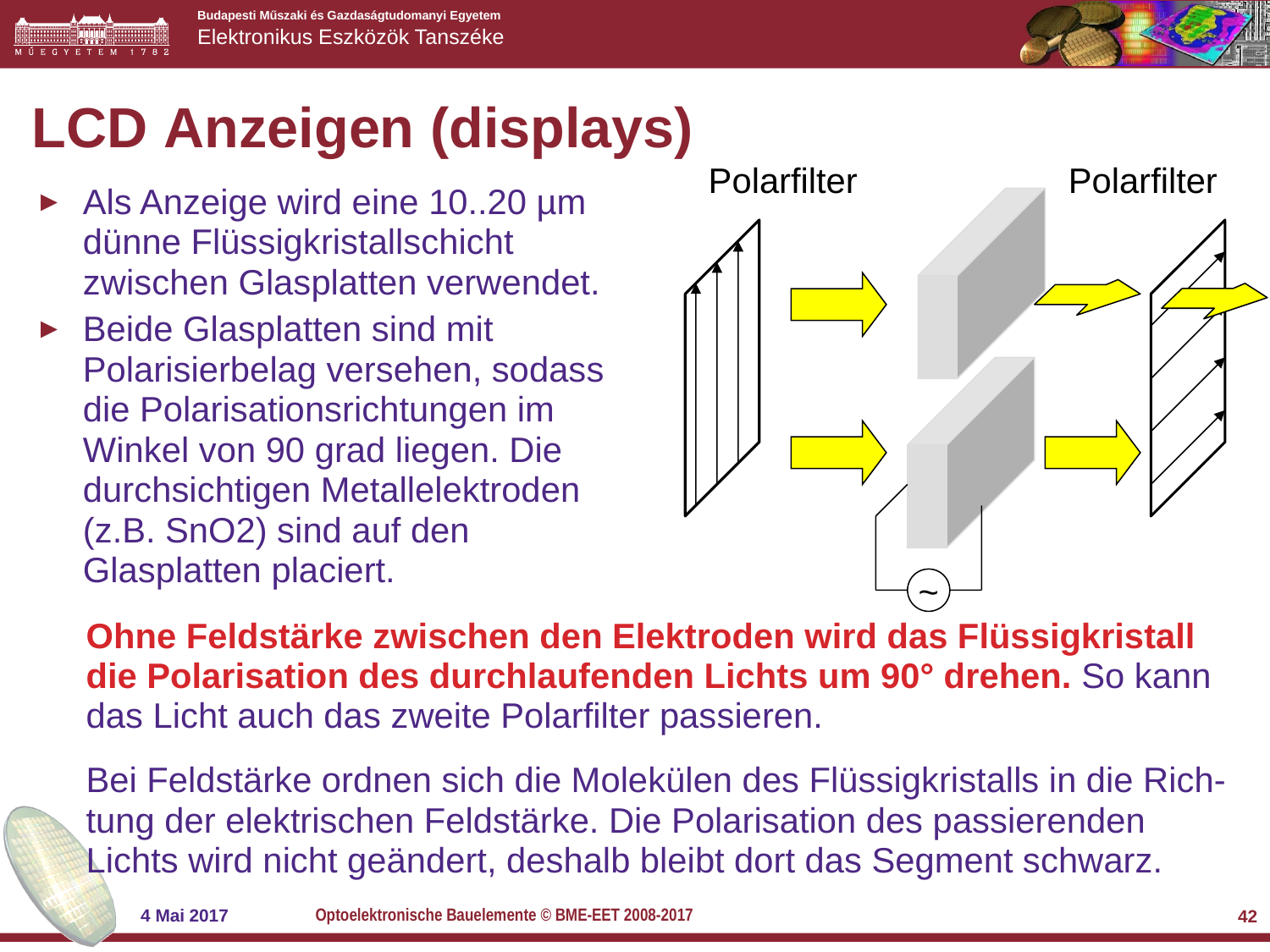

# LCD Anzeigen (displays)
Polarfilter
Polarfilter

~

Als Anzeige wird eine 10..20 µm dünne Flüssigkristallschicht zwischen Glasplatten verwendet.
Beide Glasplatten sind mit Polarisierbelag versehen, sodass die Polarisationsrichtungen im Winkel von 90 grad liegen. Die durchsichtigen Metallelektroden (z.B. SnO2) sind auf den Glasplatten placiert.
Ohne Feldstärke zwischen den Elektroden wird das Flüssigkristall die Polarisation des durchlaufenden Lichts um 90° drehen. So kann das Licht auch das zweite Polarfilter passieren.

Bei Feldstärke ordnen sich die Molekülen des Flüssigkristalls in die Rich-tung der elektrischen Feldstärke. Die Polarisation des passierenden Lichts wird nicht geändert, deshalb bleibt dort das Segment schwarz.
Optoelektronische Bauelemente © BME-EET 2008-2017
4 Mai 2017
42